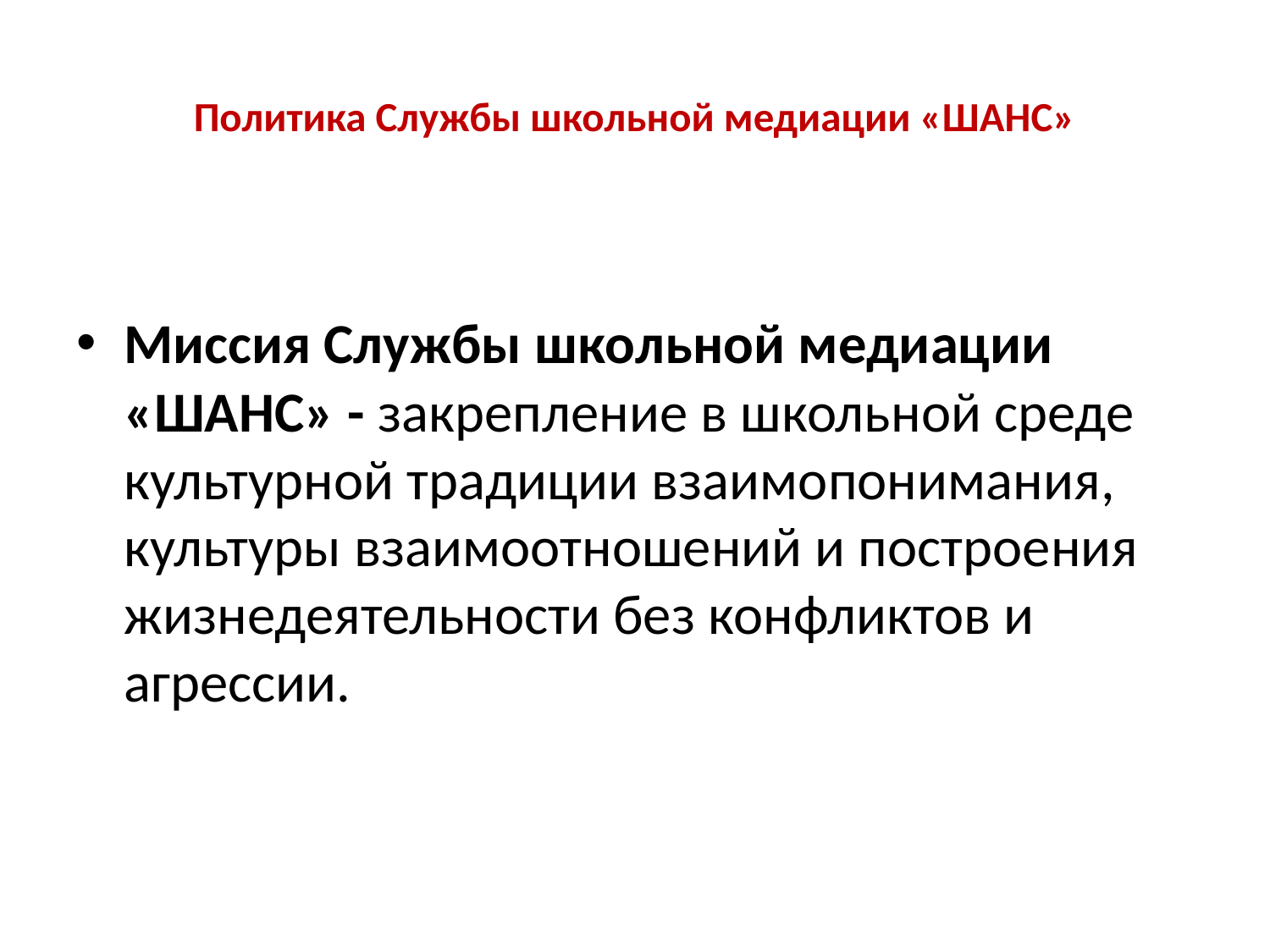

# Политика Службы школьной медиации «ШАНС»

Миссия Службы школьной медиации «ШАНС» - закрепление в школьной среде культурной традиции взаимопонимания, культуры взаимоотношений и построения жизнедеятельности без конфликтов и агрессии.